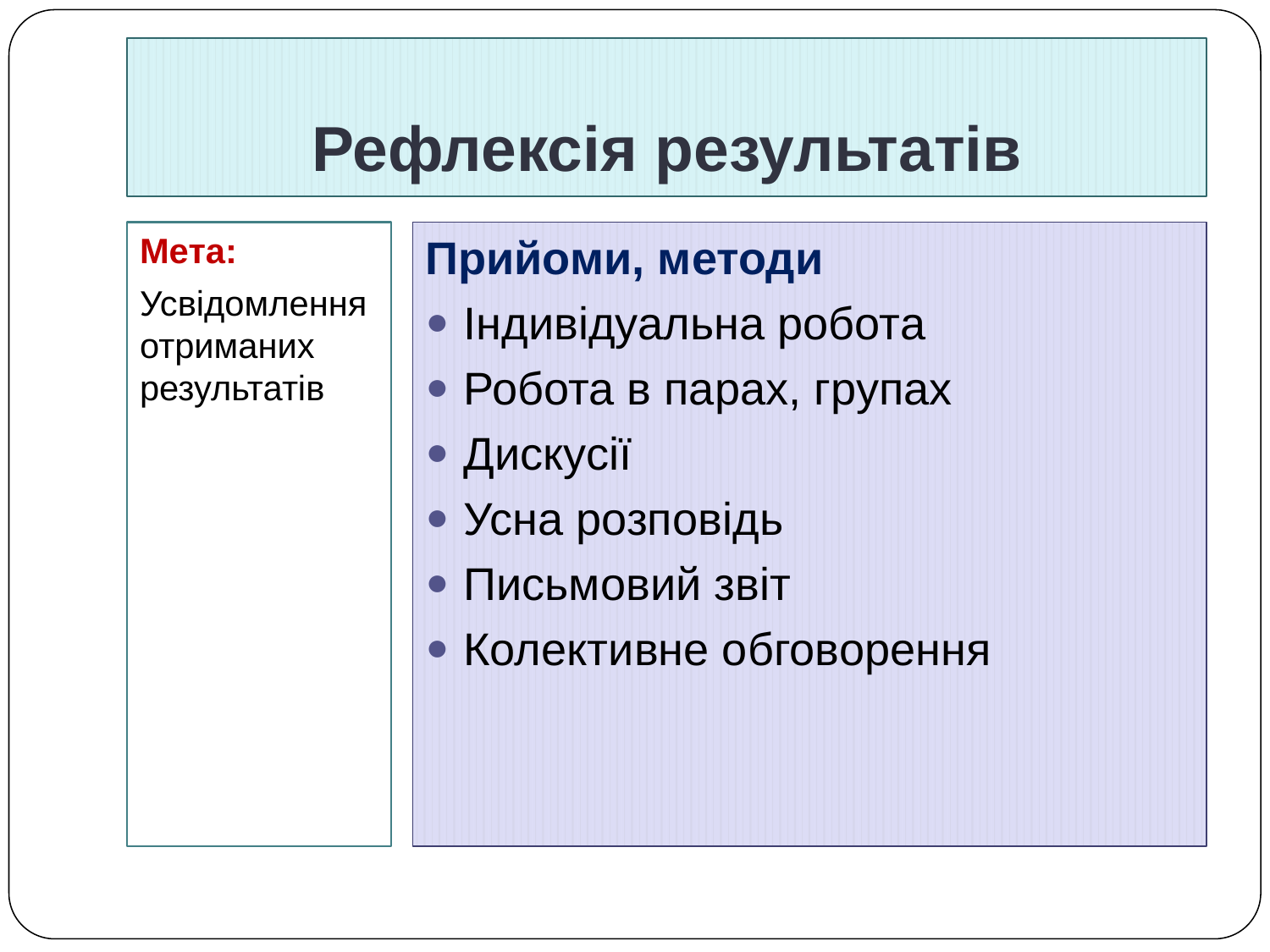

# Рефлексія результатів
Мета:
Усвідомлення отриманих результатів
Прийоми, методи
Індивідуальна робота
Робота в парах, групах
Дискусії
Усна розповідь
Письмовий звіт
Колективне обговорення